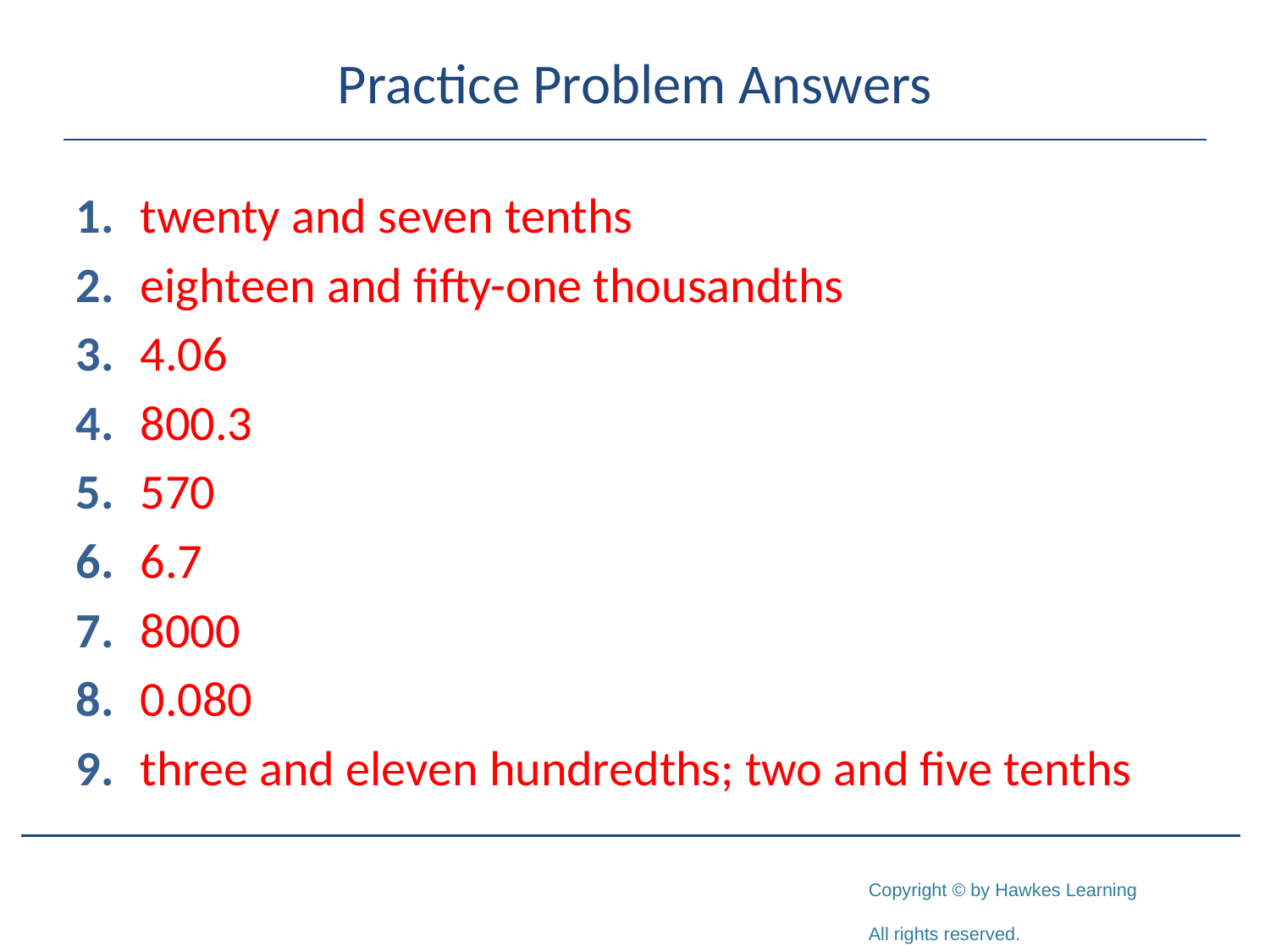

# Practice Problem Answers
1.	twenty and seven tenths
2.	eighteen and fifty-one thousandths
3.	4.06
4.	800.3
5.	570
6.	6.7
7.	8000
8.	0.080
9.	three and eleven hundredths; two and five tenths